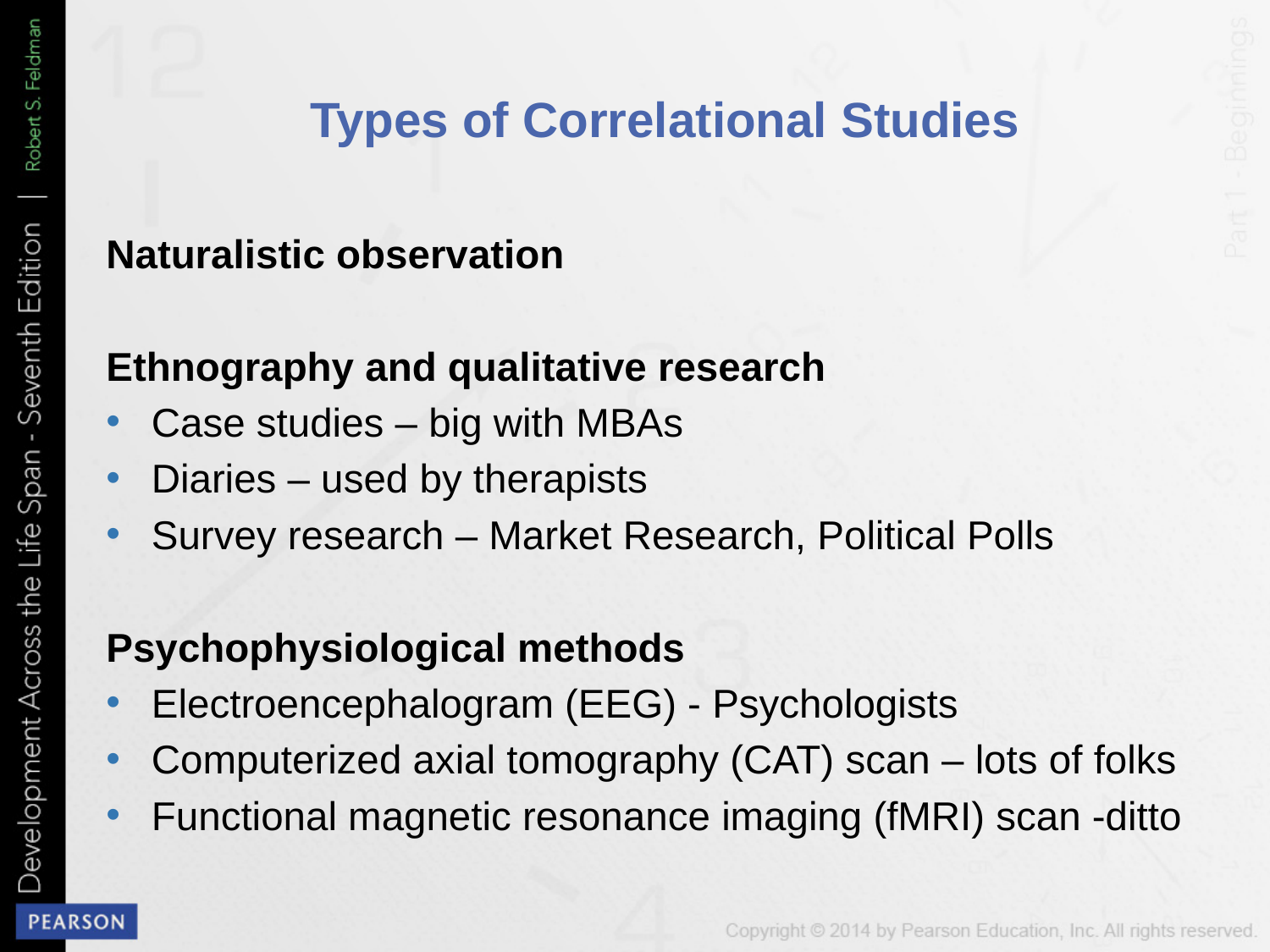

# Types of Correlational Studies
Naturalistic observation

Ethnography and qualitative research
Case studies – big with MBAs
Diaries – used by therapists
Survey research – Market Research, Political Polls

Psychophysiological methods
Electroencephalogram (EEG) - Psychologists
Computerized axial tomography (CAT) scan – lots of folks
Functional magnetic resonance imaging (fMRI) scan -ditto